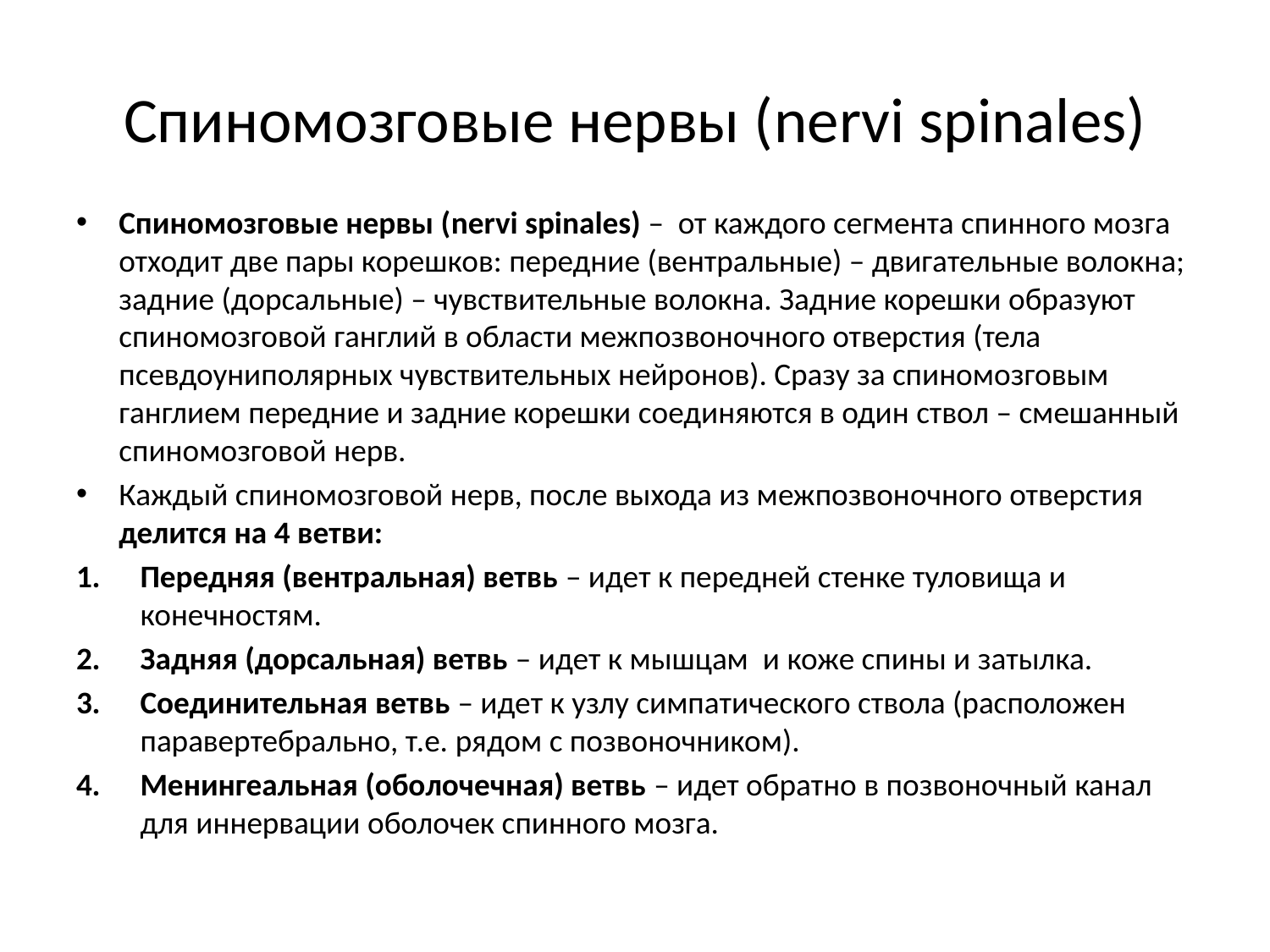

# Спиномозговые нервы (nervi spinales)
Спиномозговые нервы (nervi spinales) –  от каждого сегмента спинного мозга отходит две пары корешков: передние (вентральные) – двигательные волокна; задние (дорсальные) – чувствительные волокна. Задние корешки образуют спиномозговой ганглий в области межпозвоночного отверстия (тела псевдоуниполярных чувствительных нейронов). Сразу за спиномозговым ганглием передние и задние корешки соединяются в один ствол – смешанный спиномозговой нерв.
Каждый спиномозговой нерв, после выхода из межпозвоночного отверстия делится на 4 ветви:
Передняя (вентральная) ветвь – идет к передней стенке туловища и конечностям.
Задняя (дорсальная) ветвь – идет к мышцам  и коже спины и затылка.
Соединительная ветвь – идет к узлу симпатического ствола (расположен паравертебрально, т.е. рядом с позвоночником).
Менингеальная (оболочечная) ветвь – идет обратно в позвоночный канал для иннервации оболочек спинного мозга.